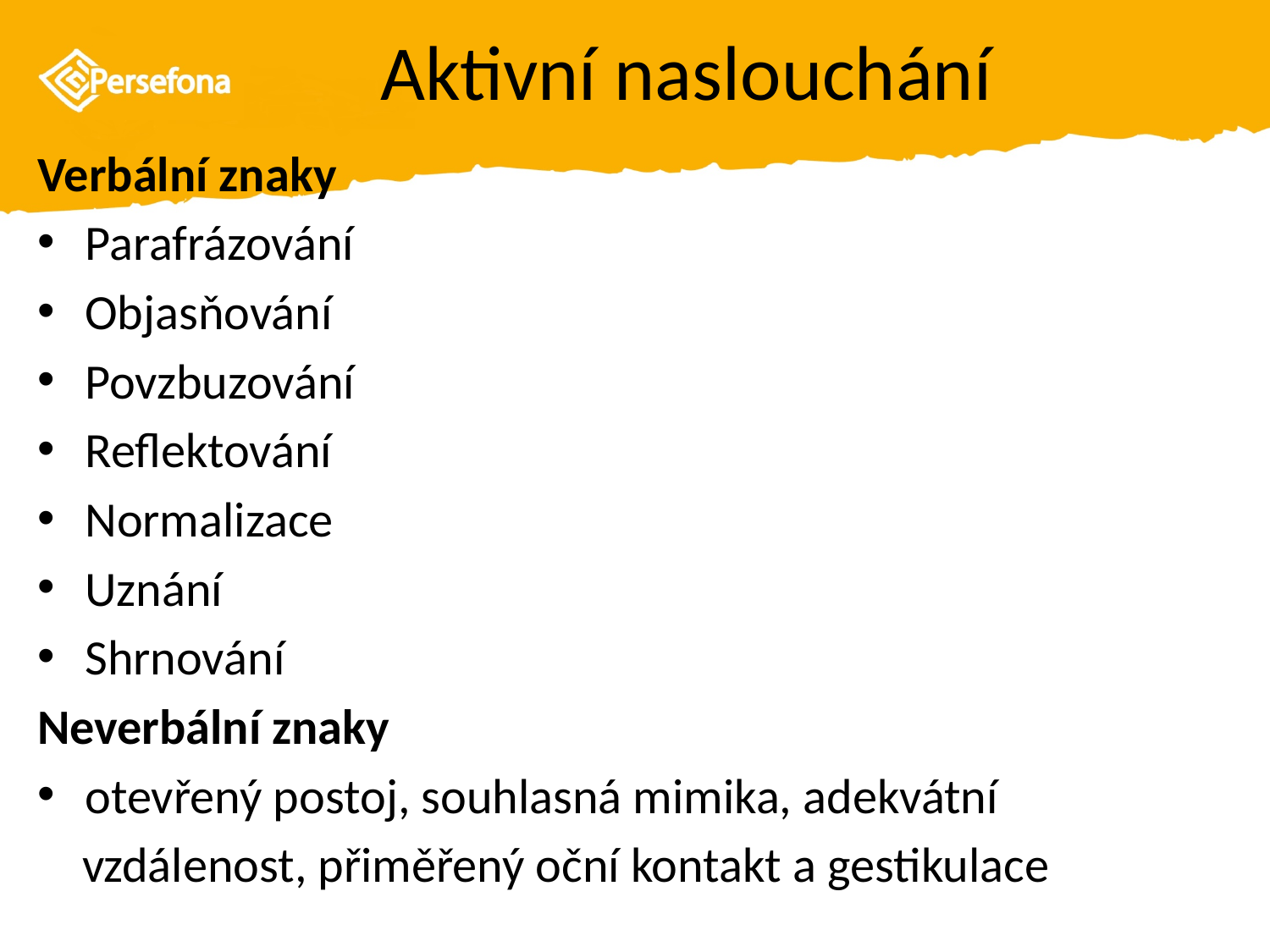

# Aktivní naslouchání
Verbální znaky
Parafrázování
Objasňování
Povzbuzování
Reflektování
Normalizace
Uznání
Shrnování
Neverbální znaky
otevřený postoj, souhlasná mimika, adekvátní
    vzdálenost, přiměřený oční kontakt a gestikulace